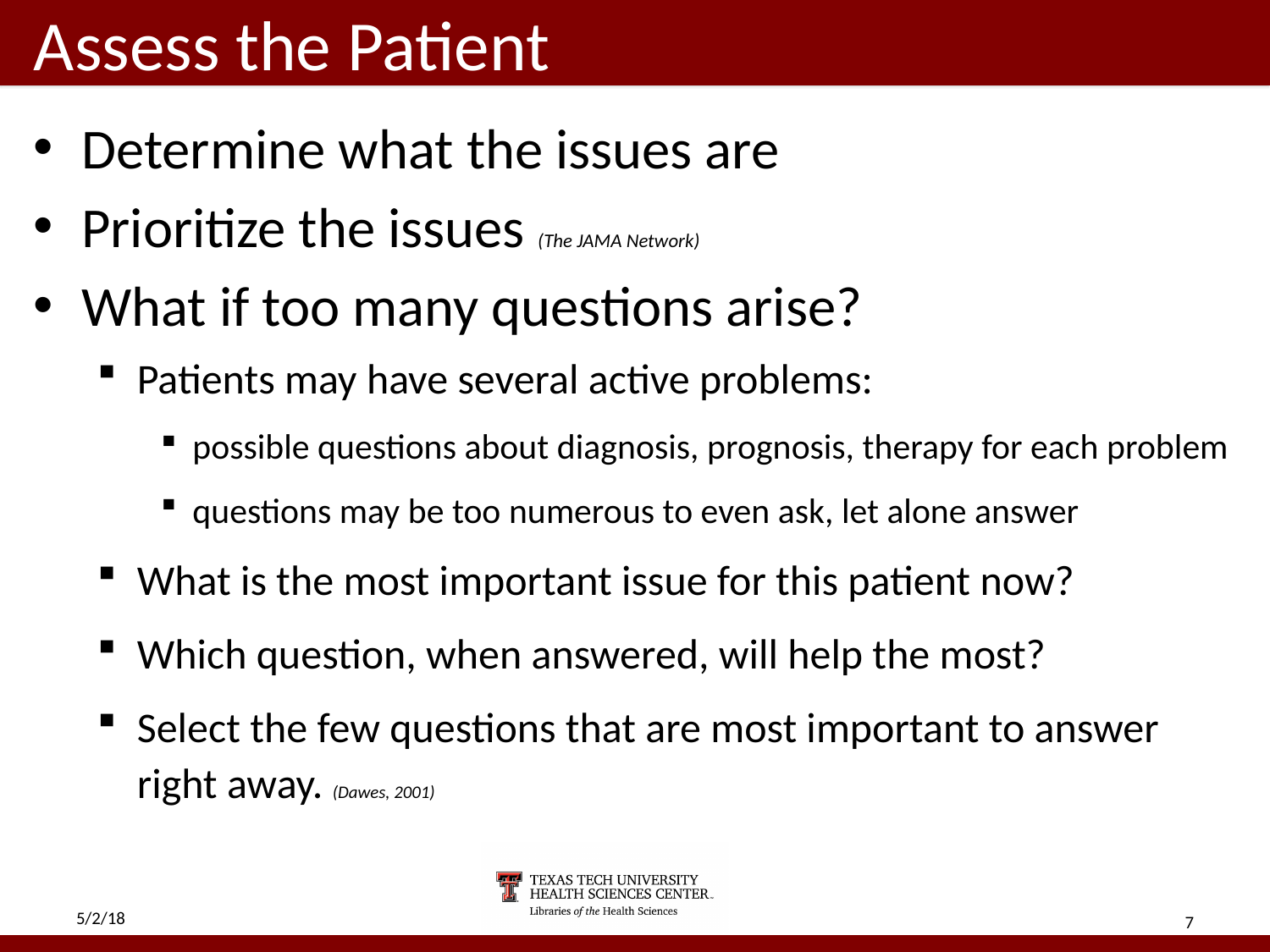

# Assess the Patient
Determine what the issues are
Prioritize the issues (The JAMA Network)
What if too many questions arise?
Patients may have several active problems:
possible questions about diagnosis, prognosis, therapy for each problem
questions may be too numerous to even ask, let alone answer
What is the most important issue for this patient now?
Which question, when answered, will help the most?
Select the few questions that are most important to answer right away. (Dawes, 2001)

5/2/18
7